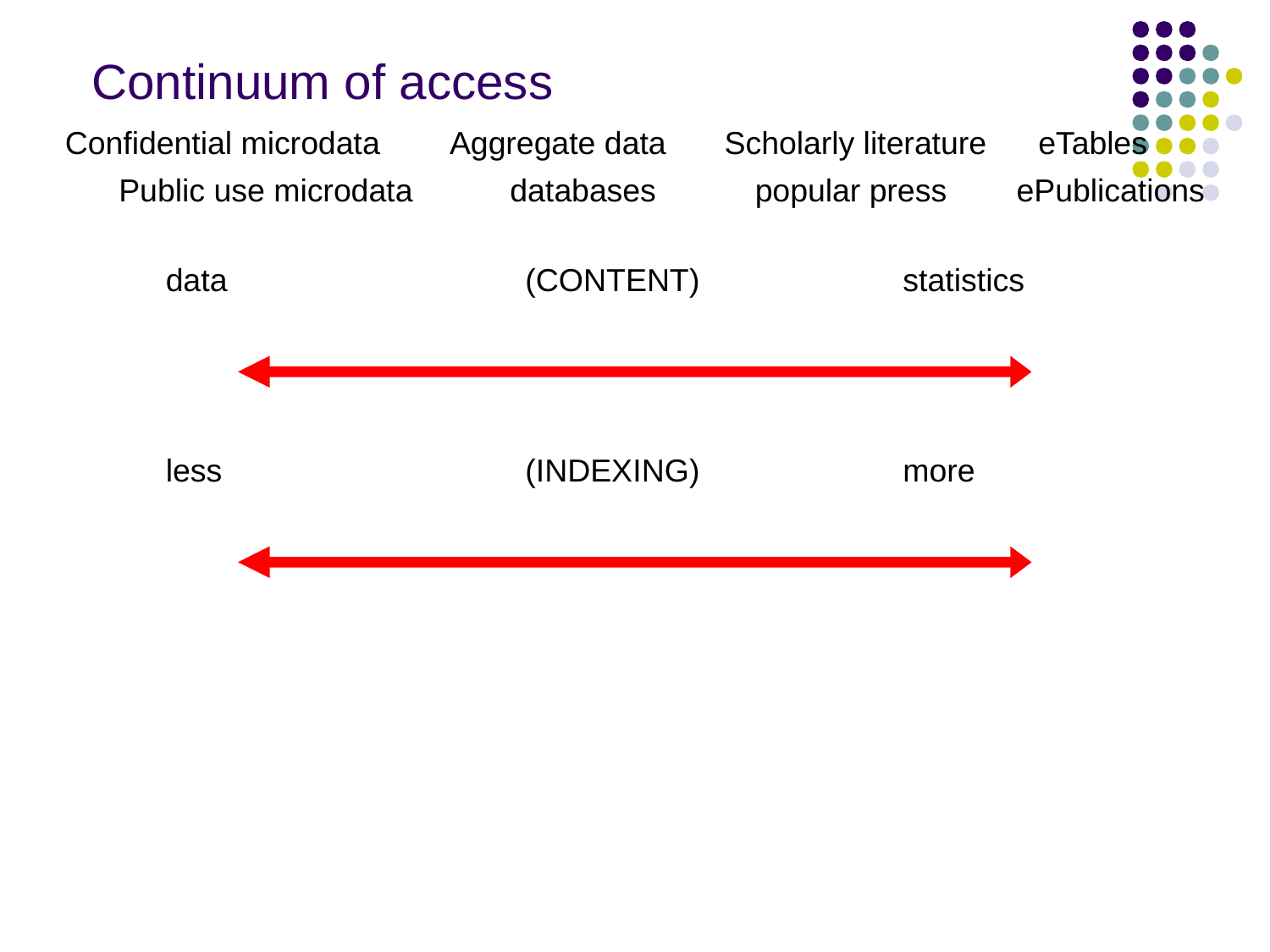

Continuum of access
Confidential microdata
Aggregate data
Scholarly literature
eTables
Public use microdata
databases
popular press
ePublications
data
(CONTENT)
statistics

less
(INDEXING)
more